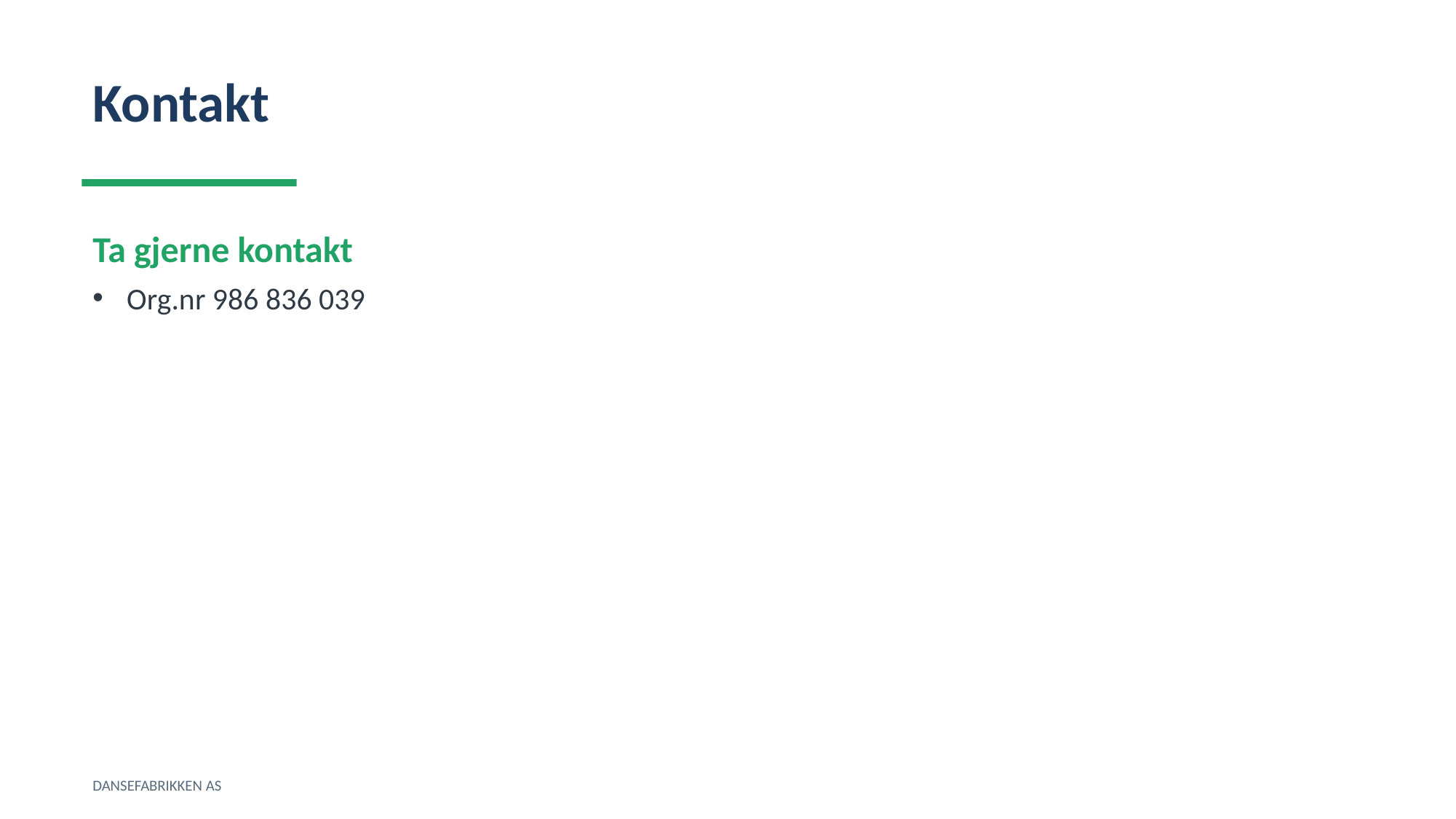

Kontakt

Ta gjerne kontakt
Org.nr 986 836 039
DANSEFABRIKKEN AS